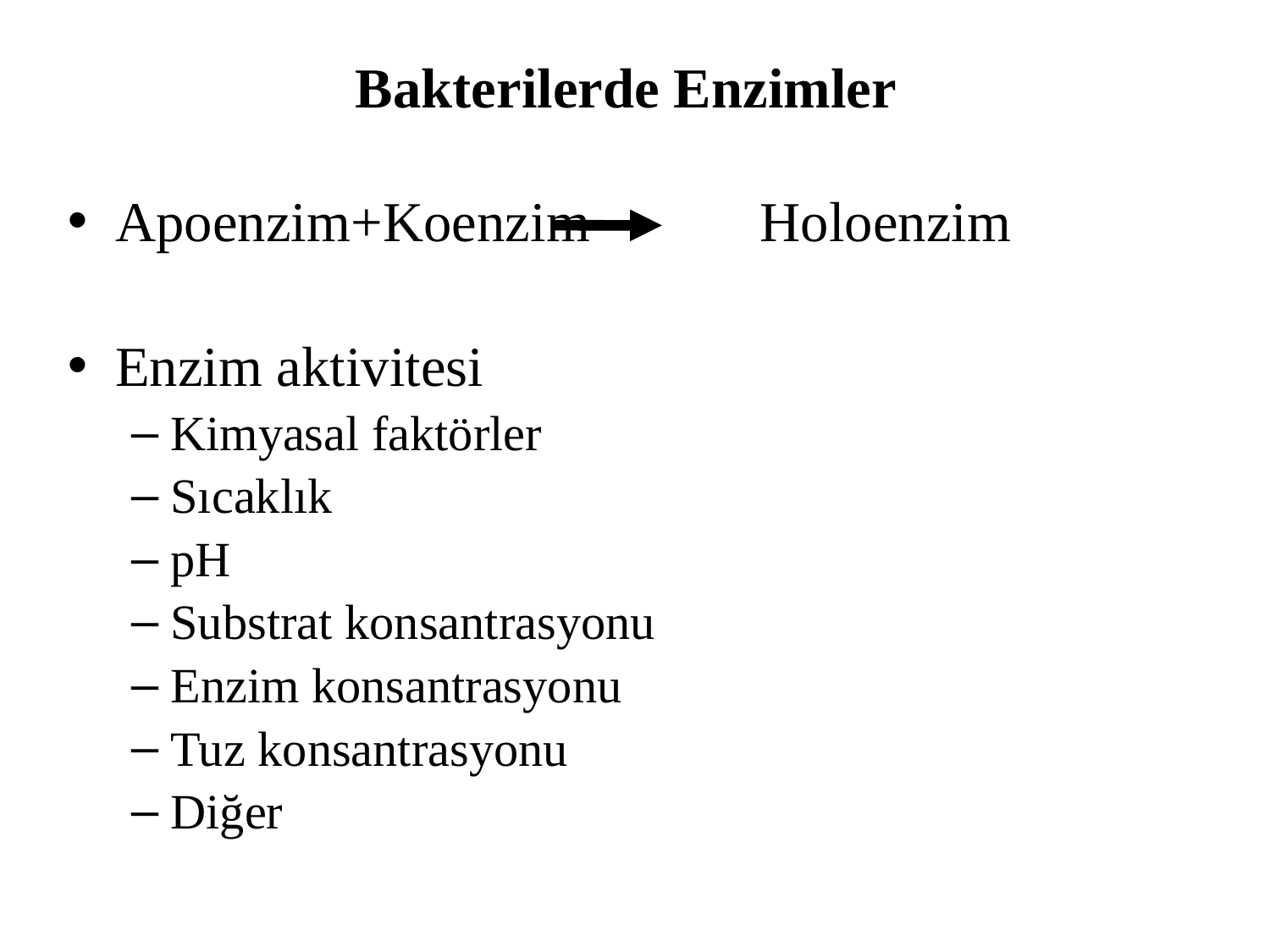

# Bakterilerde Enzimler
Apoenzim+Koenzim            Holoenzim

Enzim aktivitesi
Kimyasal faktörler
Sıcaklık
pH
Substrat konsantrasyonu
Enzim konsantrasyonu
Tuz konsantrasyonu
Diğer